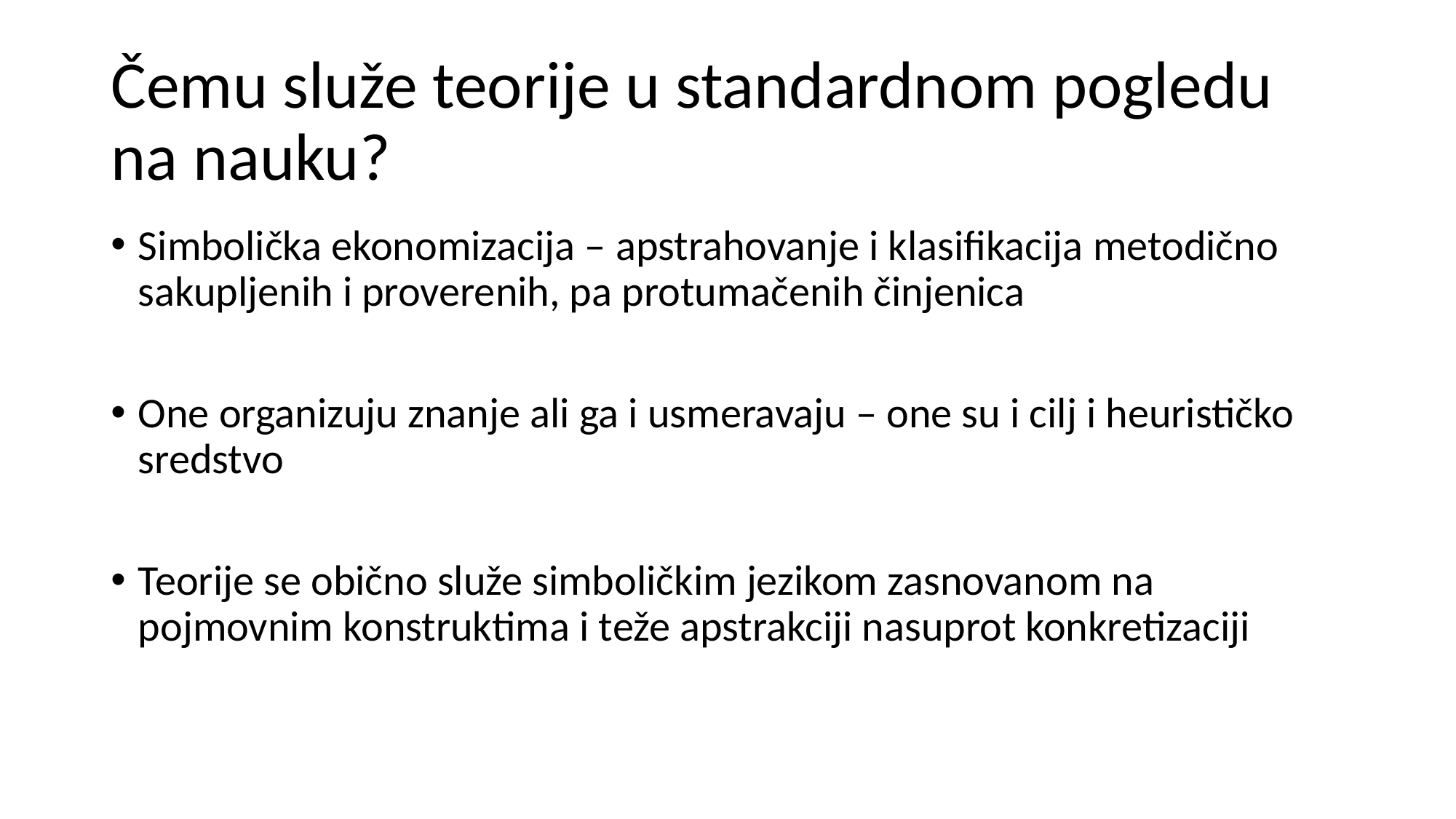

# Čemu služe teorije u standardnom pogledu na nauku?
Simbolička ekonomizacija – apstrahovanje i klasifikacija metodično sakupljenih i proverenih, pa protumačenih činjenica

One organizuju znanje ali ga i usmeravaju – one su i cilj i heurističko sredstvo

Teorije se obično služe simboličkim jezikom zasnovanom na pojmovnim konstruktima i teže apstrakciji nasuprot konkretizaciji